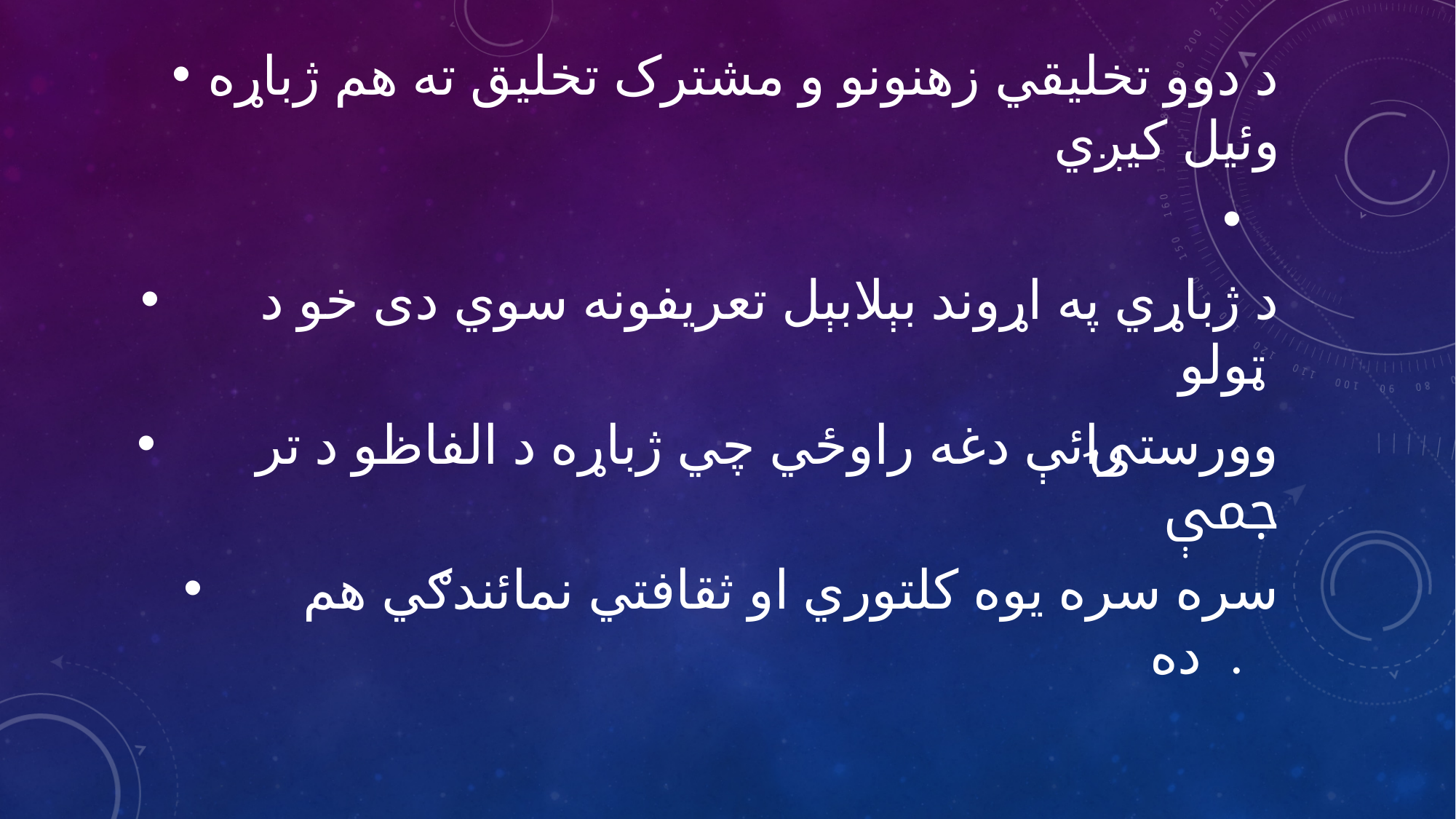

د دوو تخليقي زهنونو و مشترک تخليق ته هم ژباړه وئيل کيږي

      د ژباړي په اړوند بېلابېل تعريفونه سوي دی خو د ټولو
      وورستۍ رائې دغه راوځي چي ژباړه د الفاظو د تر جمې
      سره سره يوه کلتوري او ثقافتي نمائندګي هم ده  .